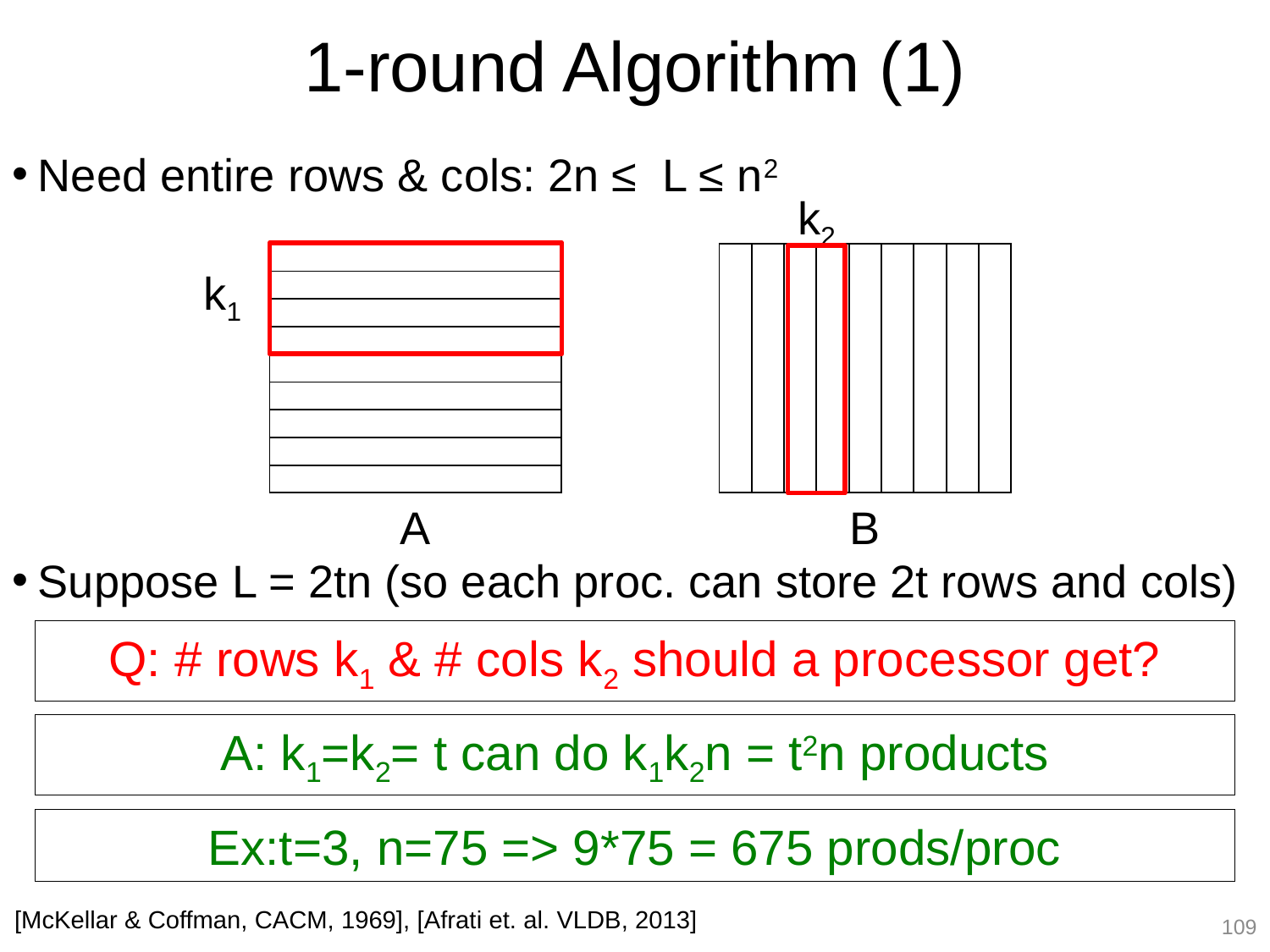

# 1-round Algorithm (1)
Need entire rows & cols: 2n ≤  L ≤ n2
k2

|  |  |  |  |  |  |  |  |  |
| --- | --- | --- | --- | --- | --- | --- | --- | --- |
|  |  |  |  |  |  |  |  |  |
|  |  |  |  |  |  |  |  |  |
|  |  |  |  |  |  |  |  |  |
|  |  |  |  |  |  |  |  |  |
|  |  |  |  |  |  |  |  |  |
|  |  |  |  |  |  |  |  |  |
|  |  |  |  |  |  |  |  |  |
|  |  |  |  |  |  |  |  |  |
|  |  |  |  |  |  |  |  |  |
| --- | --- | --- | --- | --- | --- | --- | --- | --- |
|  |  |  |  |  |  |  |  |  |
|  |  |  |  |  |  |  |  |  |
|  |  |  |  |  |  |  |  |  |
|  |  |  |  |  |  |  |  |  |
|  |  |  |  |  |  |  |  |  |
|  |  |  |  |  |  |  |  |  |
|  |  |  |  |  |  |  |  |  |
|  |  |  |  |  |  |  |  |  |
k1

A
B
Suppose L = 2tn (so each proc. can store 2t rows and cols)
Q: # rows k1 & # cols k2 should a processor get?
A: k1=k2= t can do k1k2n = t2n products
Ex:t=3, n=75 => 9*75 = 675 prods/proc
[McKellar & Coffman, CACM, 1969], [Afrati et. al. VLDB, 2013]
109